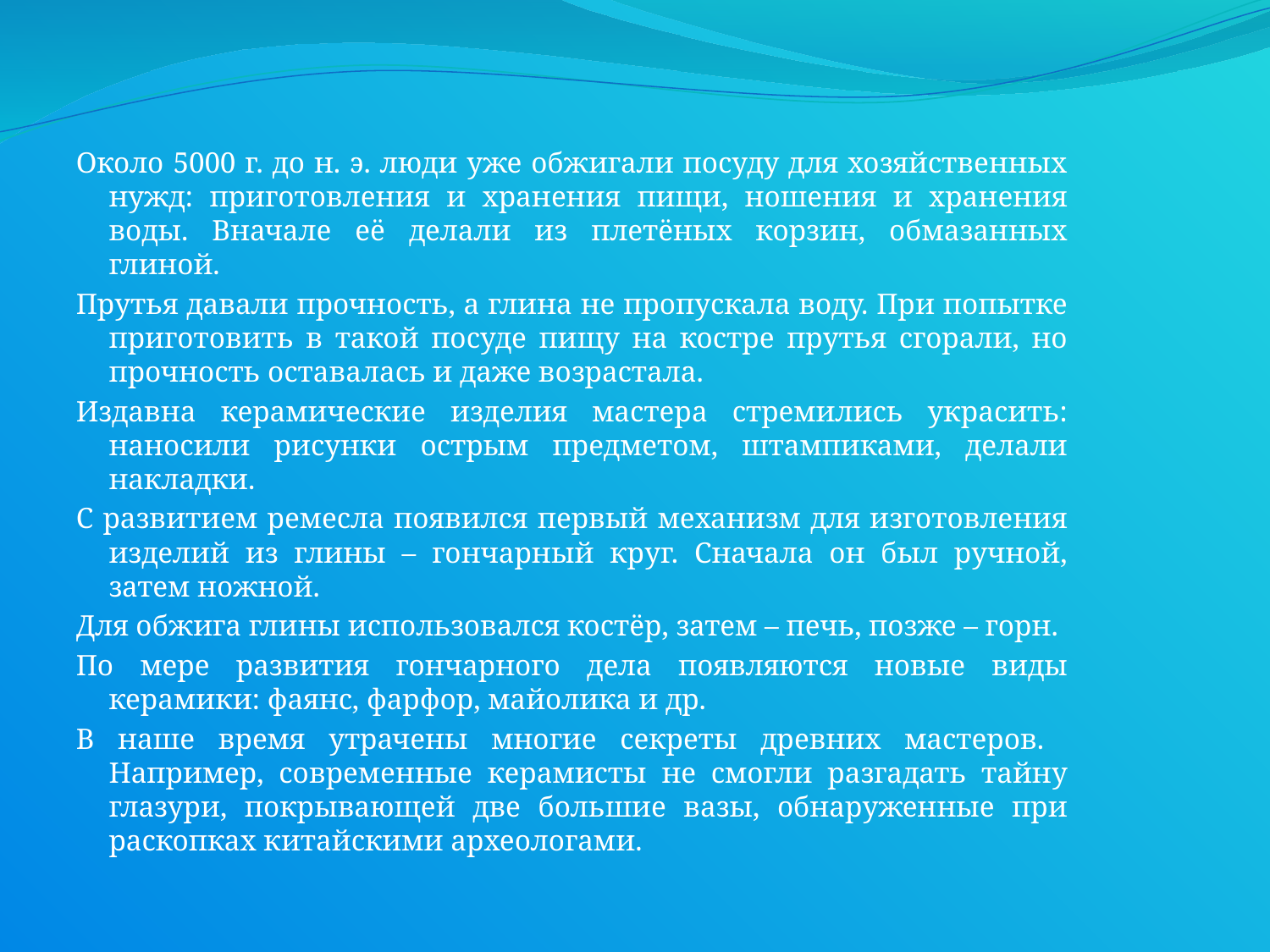

Около 5000 г. до н. э. люди уже обжигали посуду для хозяйственных нужд: приготовления и хранения пищи, ношения и хранения воды. Вначале её делали из плетёных корзин, обмазанных глиной.
Прутья давали прочность, а глина не пропускала воду. При попытке приготовить в такой посуде пищу на костре прутья сгорали, но прочность оставалась и даже возрастала.
Издавна керамические изделия мастера стремились украсить: наносили рисунки острым предметом, штампиками, делали накладки.
С развитием ремесла появился первый механизм для изготовления изделий из глины – гончарный круг. Сначала он был ручной, затем ножной.
Для обжига глины использовался костёр, затем – печь, позже – горн.
По мере развития гончарного дела появляются новые виды керамики: фаянс, фарфор, майолика и др.
В наше время утрачены многие секреты древних мастеров.  Например, современные керамисты не смогли разгадать тайну глазури, покрывающей две большие вазы, обнаруженные при раскопках китайскими археологами.